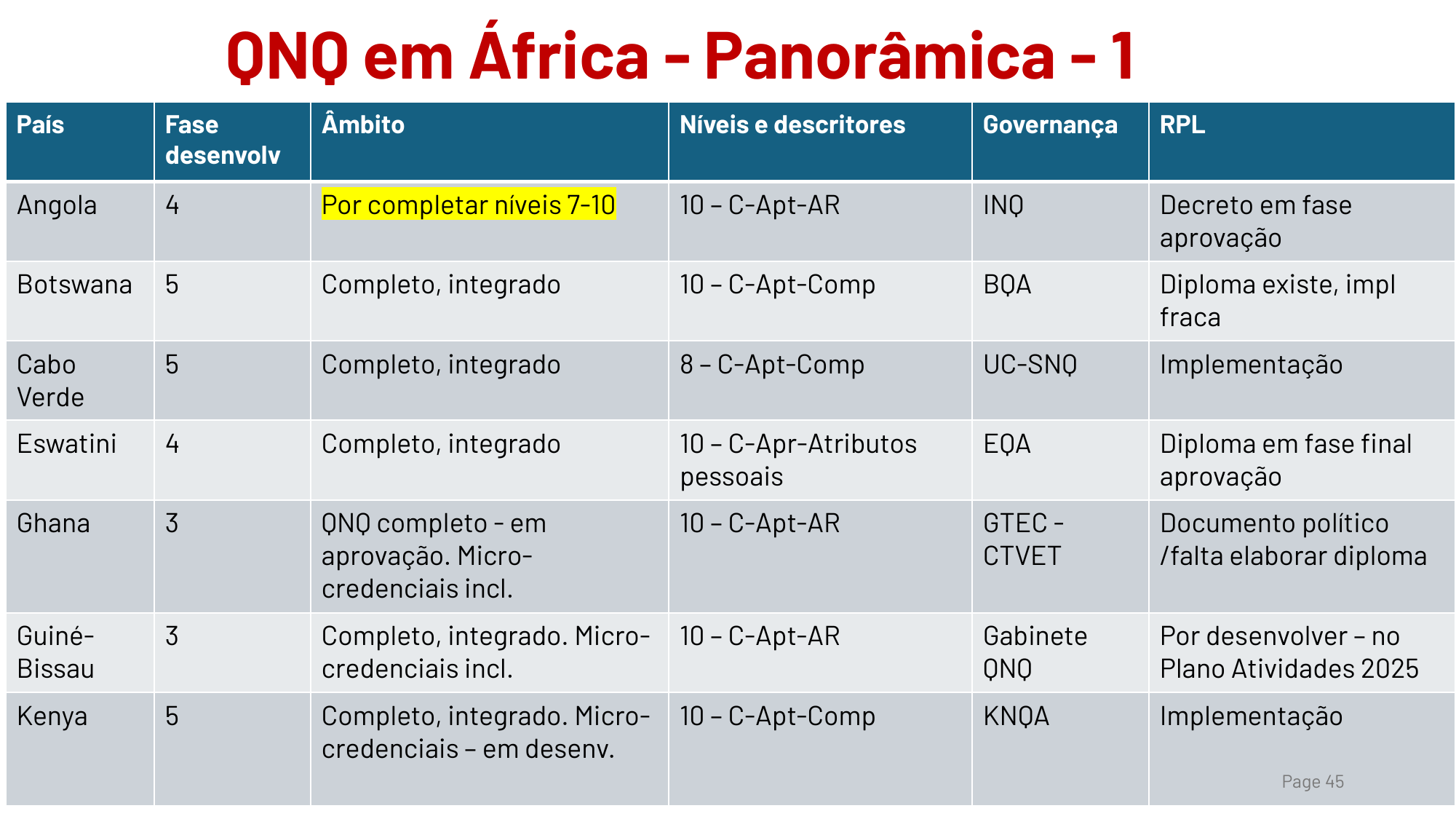

# QNQ em África - Panorâmica - 1
| País | Fase desenvolv | Âmbito | Níveis e descritores | Governança | RPL |
| --- | --- | --- | --- | --- | --- |
| Angola | 4 | Por completar níveis 7-10 | 10 – C-Apt-AR | INQ | Decreto em fase aprovação |
| Botswana | 5 | Completo, integrado | 10 – C-Apt-Comp | BQA | Diploma existe, impl fraca |
| Cabo Verde | 5 | Completo, integrado | 8 – C-Apt-Comp | UC-SNQ | Implementação |
| Eswatini | 4 | Completo, integrado | 10 – C-Apr-Atributos pessoais | EQA | Diploma em fase final aprovação |
| Ghana | 3 | QNQ completo - em aprovação. Micro-credenciais incl. | 10 – C-Apt-AR | GTEC - CTVET | Documento político /falta elaborar diploma |
| Guiné-Bissau | 3 | Completo, integrado. Micro-credenciais incl. | 10 – C-Apt-AR | Gabinete QNQ | Por desenvolver – no Plano Atividades 2025 |
| Kenya | 5 | Completo, integrado. Micro-credenciais – em desenv. | 10 – C-Apt-Comp | KNQA | Implementação |
Page 45